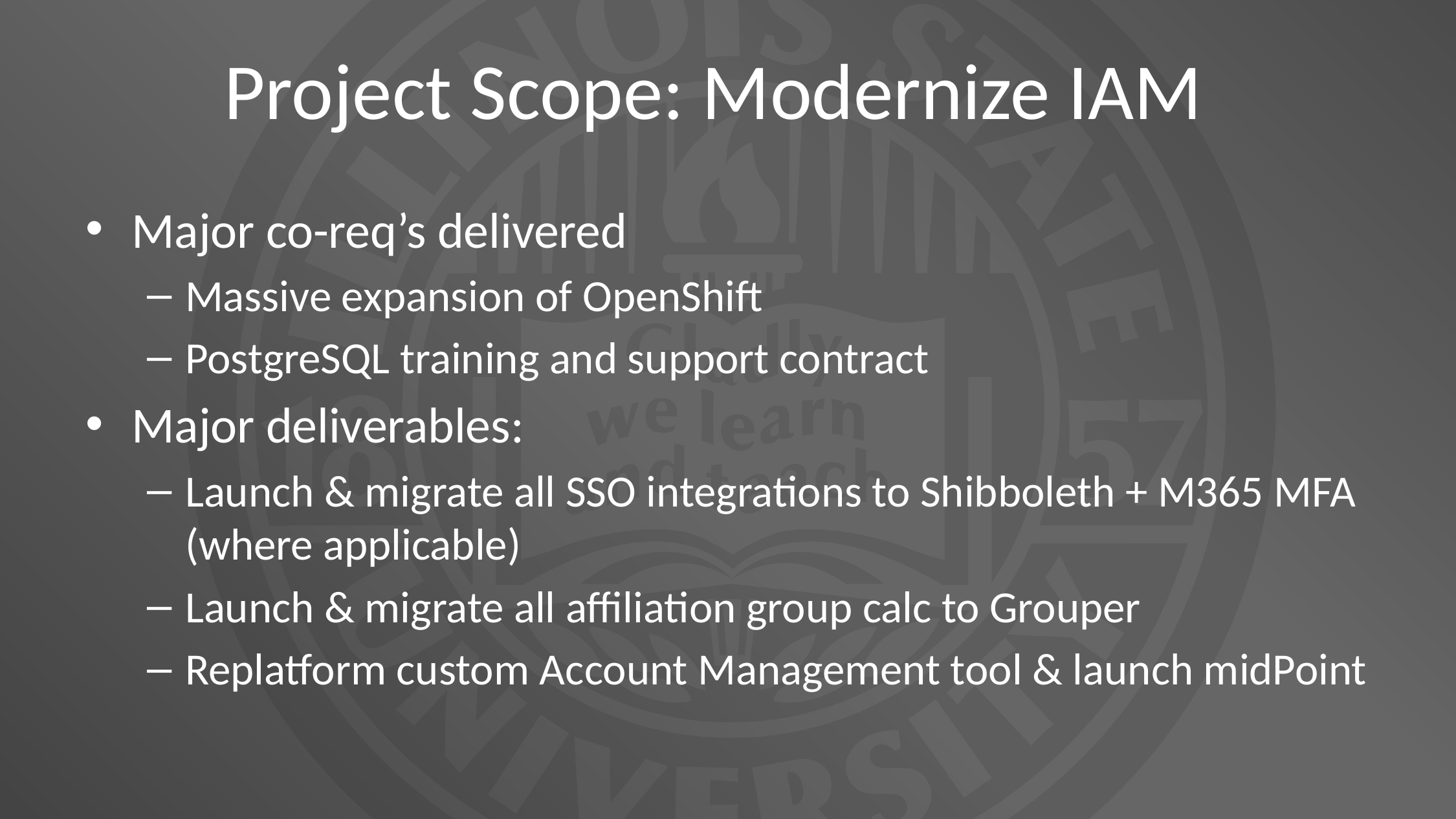

# Project Scope: Modernize IAM
Major co-req’s delivered
Massive expansion of OpenShift
PostgreSQL training and support contract
Major deliverables:
Launch & migrate all SSO integrations to Shibboleth + M365 MFA (where applicable)
Launch & migrate all affiliation group calc to Grouper
Replatform custom Account Management tool & launch midPoint